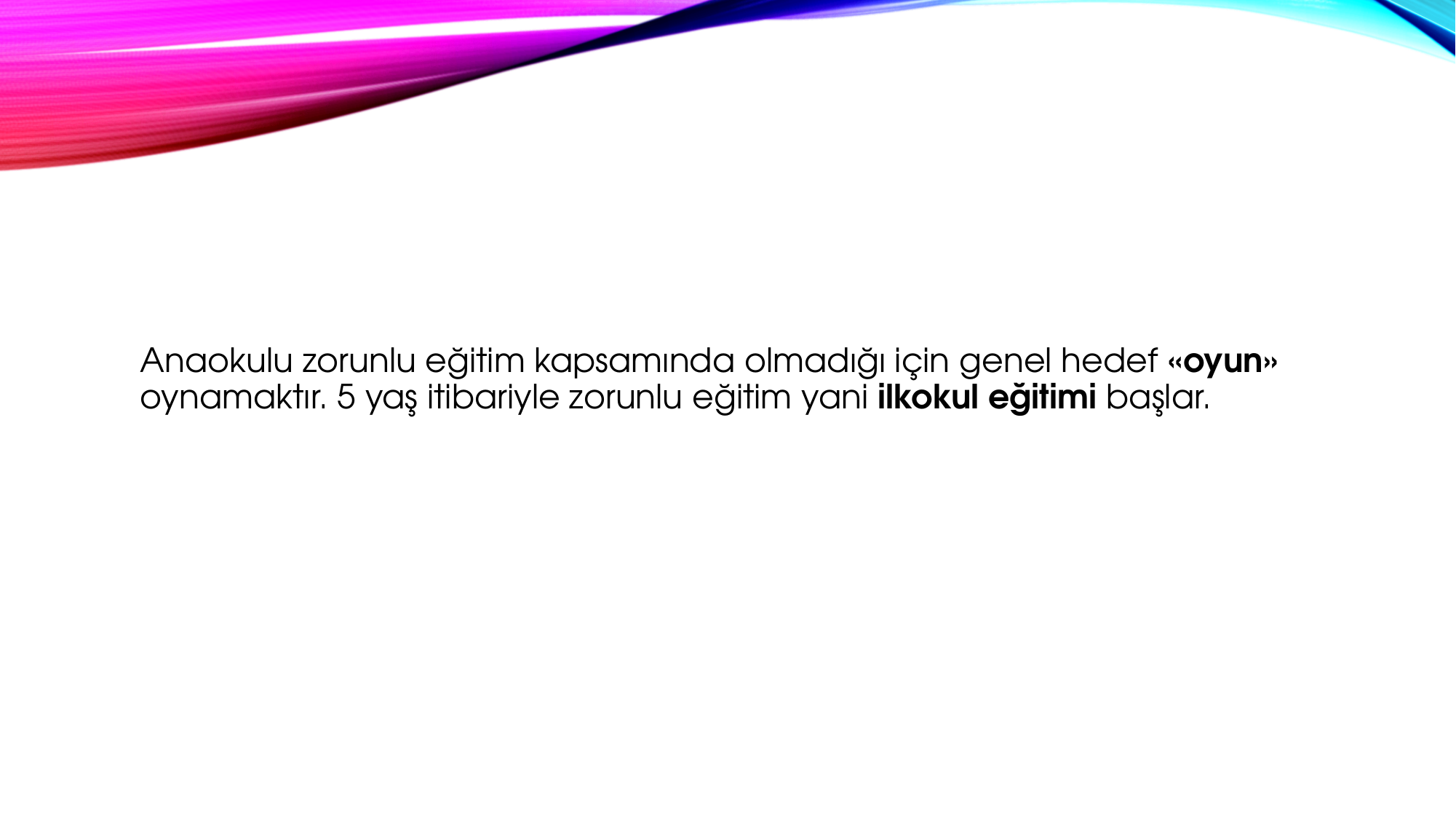

Anaokulu zorunlu eğitim kapsamında olmadığı için genel hedef «oyun» oynamaktır. 5 yaş itibariyle zorunlu eğitim yani ilkokul eğitimi başlar.